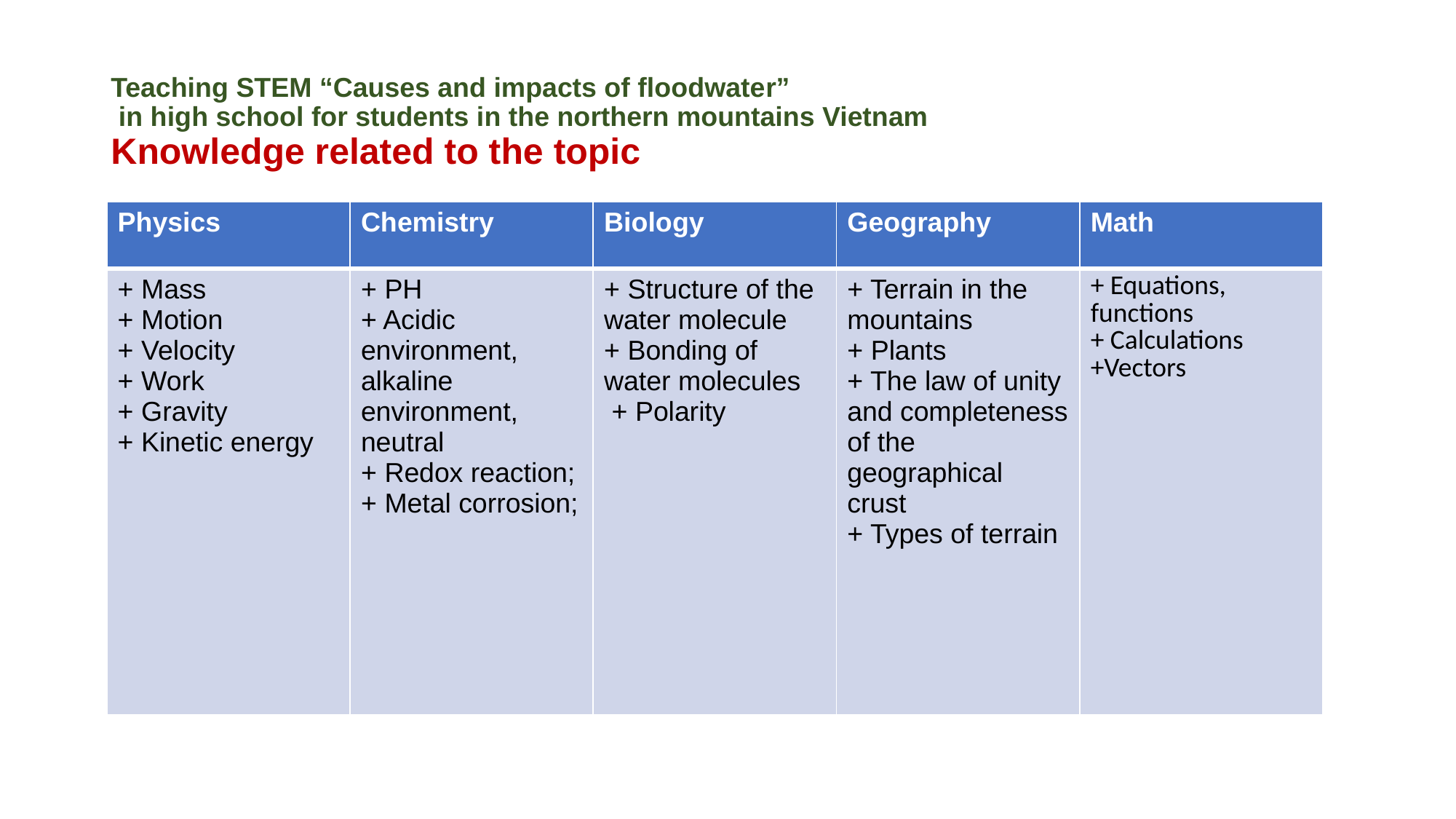

# Teaching STEM “Causes and impacts of floodwater” in high school for students in the northern mountains Vietnam Knowledge related to the topic
| Physics | Chemistry | Biology | Geography | Math |
| --- | --- | --- | --- | --- |
| + Mass + Motion + Velocity + Work + Gravity + Kinetic energy | + PH + Acidic environment, alkaline environment, neutral + Redox reaction; + Metal corrosion; | + Structure of the water molecule + Bonding of water molecules + Polarity | + Terrain in the mountains + Plants + The law of unity and completeness of the geographical crust + Types of terrain | + Equations, functions + Calculations +Vectors |